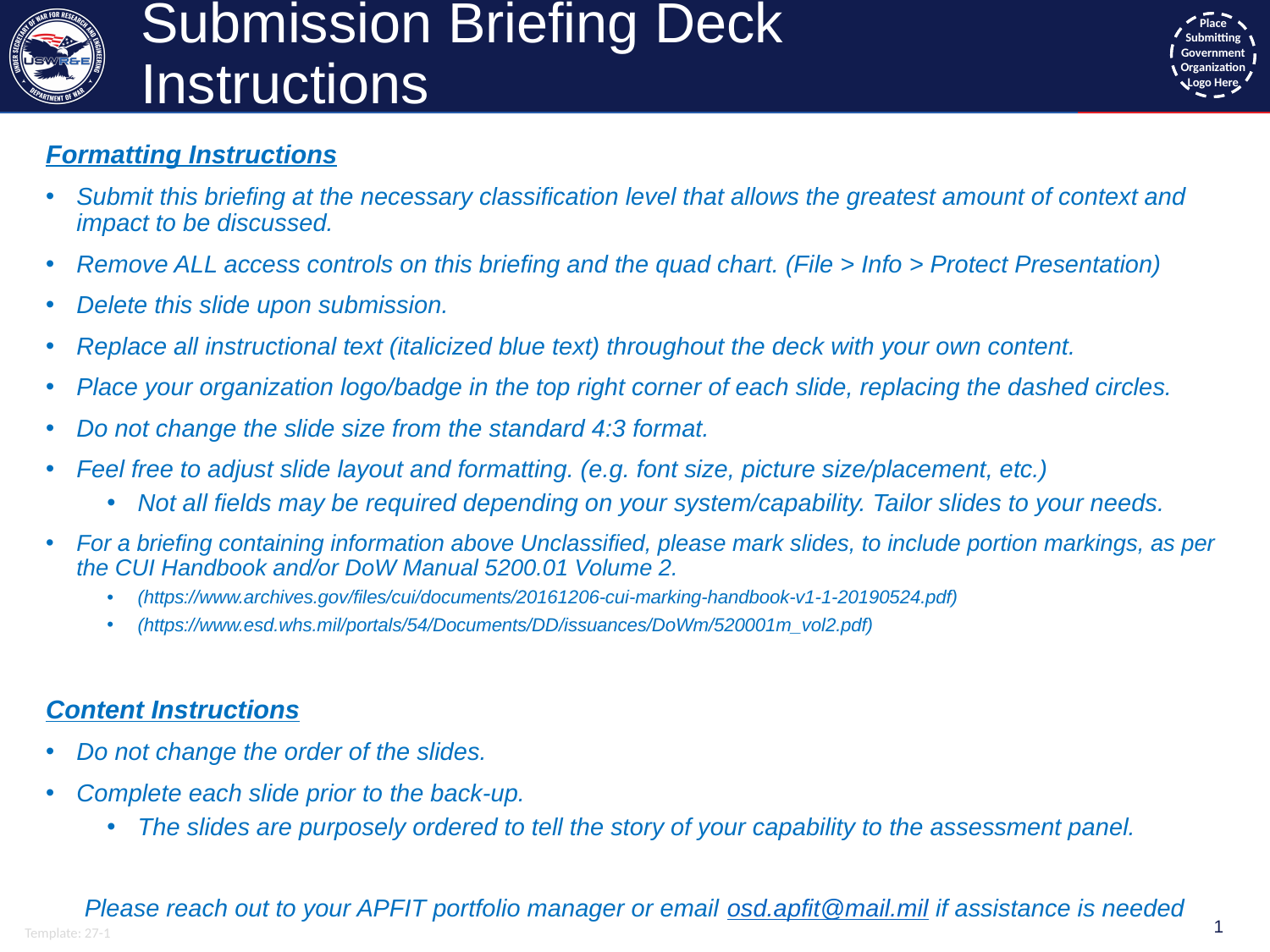

# Submission Briefing Deck Instructions
Formatting Instructions
Submit this briefing at the necessary classification level that allows the greatest amount of context and impact to be discussed.
Remove ALL access controls on this briefing and the quad chart. (File > Info > Protect Presentation)
Delete this slide upon submission.
Replace all instructional text (italicized blue text) throughout the deck with your own content.
Place your organization logo/badge in the top right corner of each slide, replacing the dashed circles.
Do not change the slide size from the standard 4:3 format.
Feel free to adjust slide layout and formatting. (e.g. font size, picture size/placement, etc.)
Not all fields may be required depending on your system/capability. Tailor slides to your needs.
For a briefing containing information above Unclassified, please mark slides, to include portion markings, as per the CUI Handbook and/or DoW Manual 5200.01 Volume 2.
(https://www.archives.gov/files/cui/documents/20161206-cui-marking-handbook-v1-1-20190524.pdf)
(https://www.esd.whs.mil/portals/54/Documents/DD/issuances/DoWm/520001m_vol2.pdf)

Content Instructions
Do not change the order of the slides.
Complete each slide prior to the back-up.
The slides are purposely ordered to tell the story of your capability to the assessment panel.

Please reach out to your APFIT portfolio manager or email osd.apfit@mail.mil if assistance is needed
1